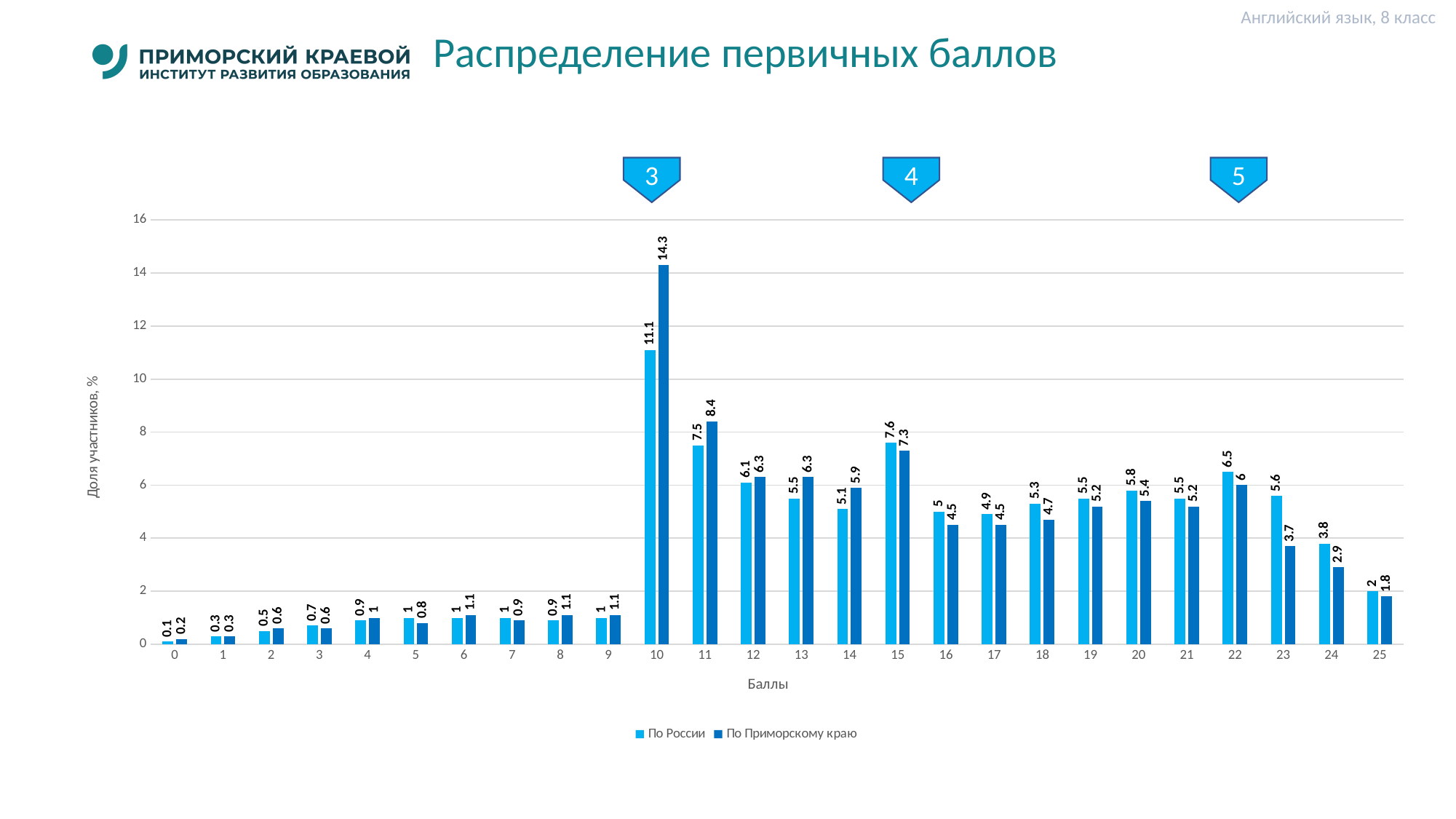

Английский язык, 8 класс
# Распределение первичных баллов
3
4
5

### Chart

| Category | По России | По Приморскому краю |
|---|---|---|
| 0 | 0.1 | 0.2 |
| 1 | 0.3 | 0.3 |
| 2 | 0.5 | 0.6 |
| 3 | 0.7 | 0.6 |
| 4 | 0.9 | 1.0 |
| 5 | 1.0 | 0.8 |
| 6 | 1.0 | 1.1 |
| 7 | 1.0 | 0.9 |
| 8 | 0.9 | 1.1 |
| 9 | 1.0 | 1.1 |
| 10 | 11.1 | 14.3 |
| 11 | 7.5 | 8.4 |
| 12 | 6.1 | 6.3 |
| 13 | 5.5 | 6.3 |
| 14 | 5.1 | 5.9 |
| 15 | 7.6 | 7.3 |
| 16 | 5.0 | 4.5 |
| 17 | 4.9 | 4.5 |
| 18 | 5.3 | 4.7 |
| 19 | 5.5 | 5.2 |
| 20 | 5.8 | 5.4 |
| 21 | 5.5 | 5.2 |
| 22 | 6.5 | 6.0 |
| 23 | 5.6 | 3.7 |
| 24 | 3.8 | 2.9 |
| 25 | 2.0 | 1.8 |